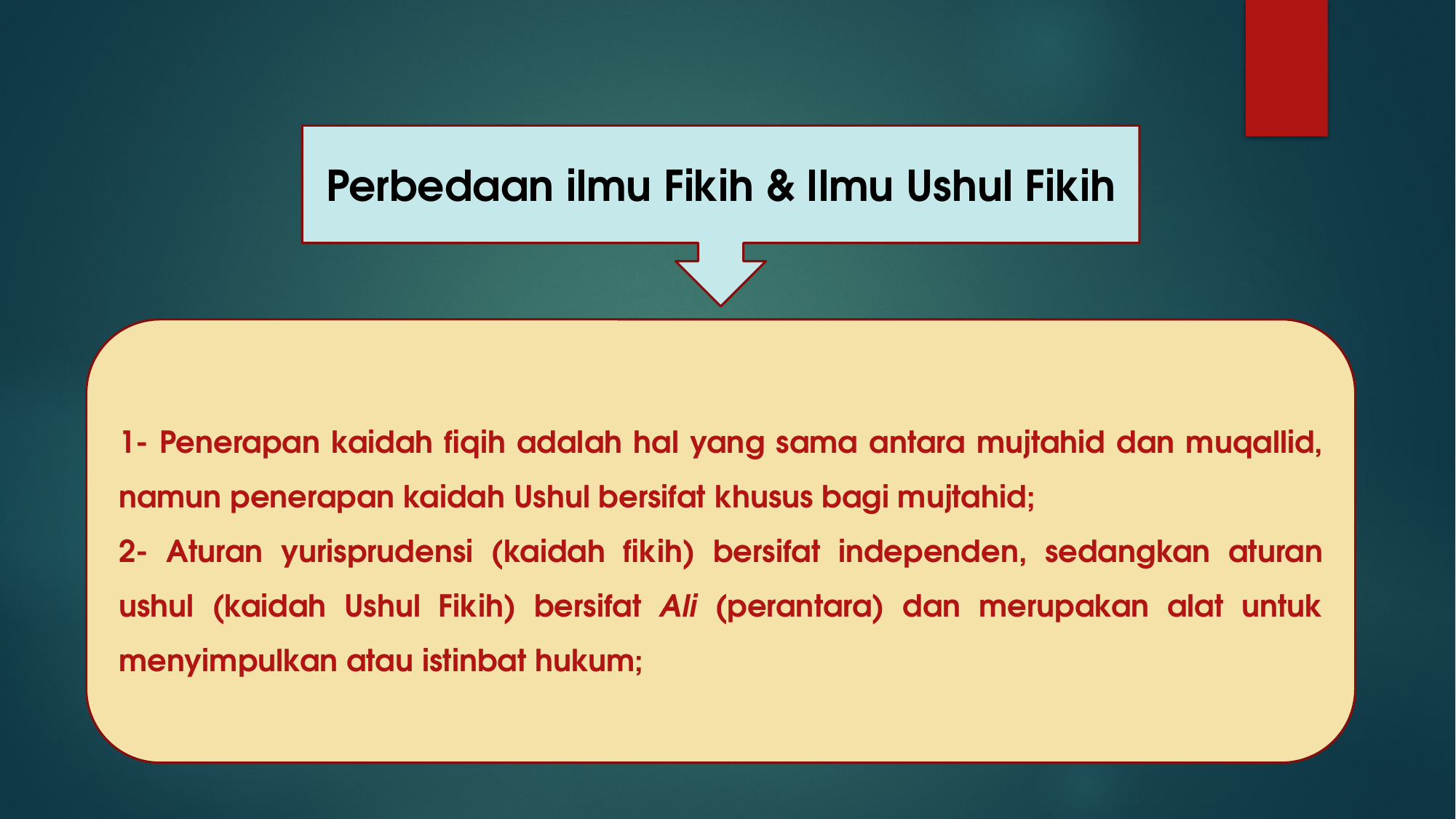

Perbedaan ilmu Fikih & Ilmu Ushul Fikih
1- Penerapan kaidah fiqih adalah hal yang sama antara mujtahid dan muqallid, namun penerapan kaidah Ushul bersifat khusus bagi mujtahid;
2- Aturan yurisprudensi (kaidah fikih) bersifat independen, sedangkan aturan ushul (kaidah Ushul Fikih) bersifat Ali (perantara) dan merupakan alat untuk menyimpulkan atau istinbat hukum;